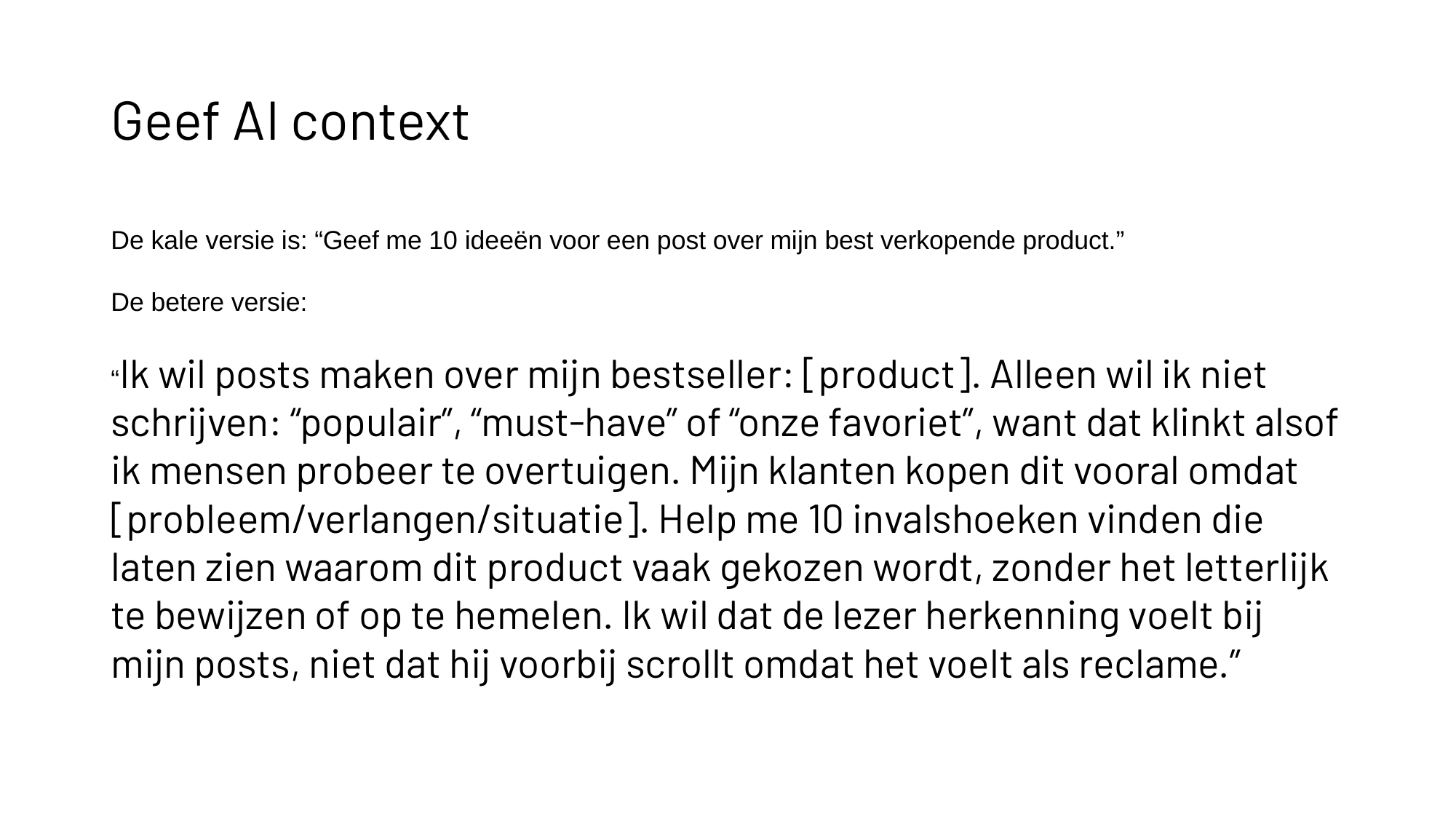

# Geef AI context
De kale versie is: “Geef me 10 ideeën voor een post over mijn best verkopende product.”
De betere versie:
“Ik wil posts maken over mijn bestseller: [product]. Alleen wil ik niet schrijven: “populair”, “must-have” of “onze favoriet”, want dat klinkt alsof ik mensen probeer te overtuigen. Mijn klanten kopen dit vooral omdat [probleem/verlangen/situatie]. Help me 10 invalshoeken vinden die laten zien waarom dit product vaak gekozen wordt, zonder het letterlijk te bewijzen of op te hemelen. Ik wil dat de lezer herkenning voelt bij mijn posts, niet dat hij voorbij scrollt omdat het voelt als reclame.”